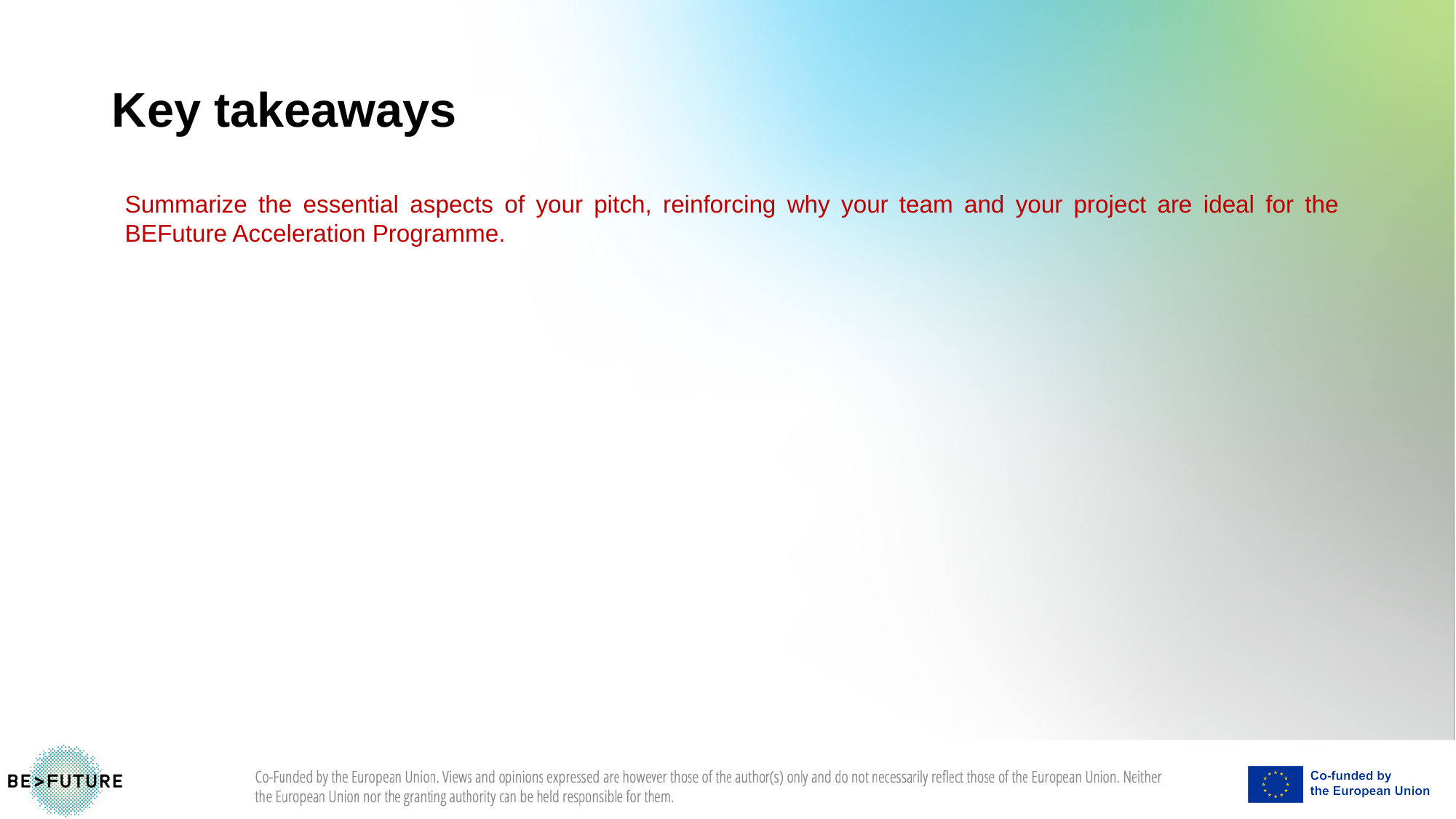

Key takeaways

Summarize the essential aspects of your pitch, reinforcing why your team and your project are ideal for the BEFuture Acceleration Programme.